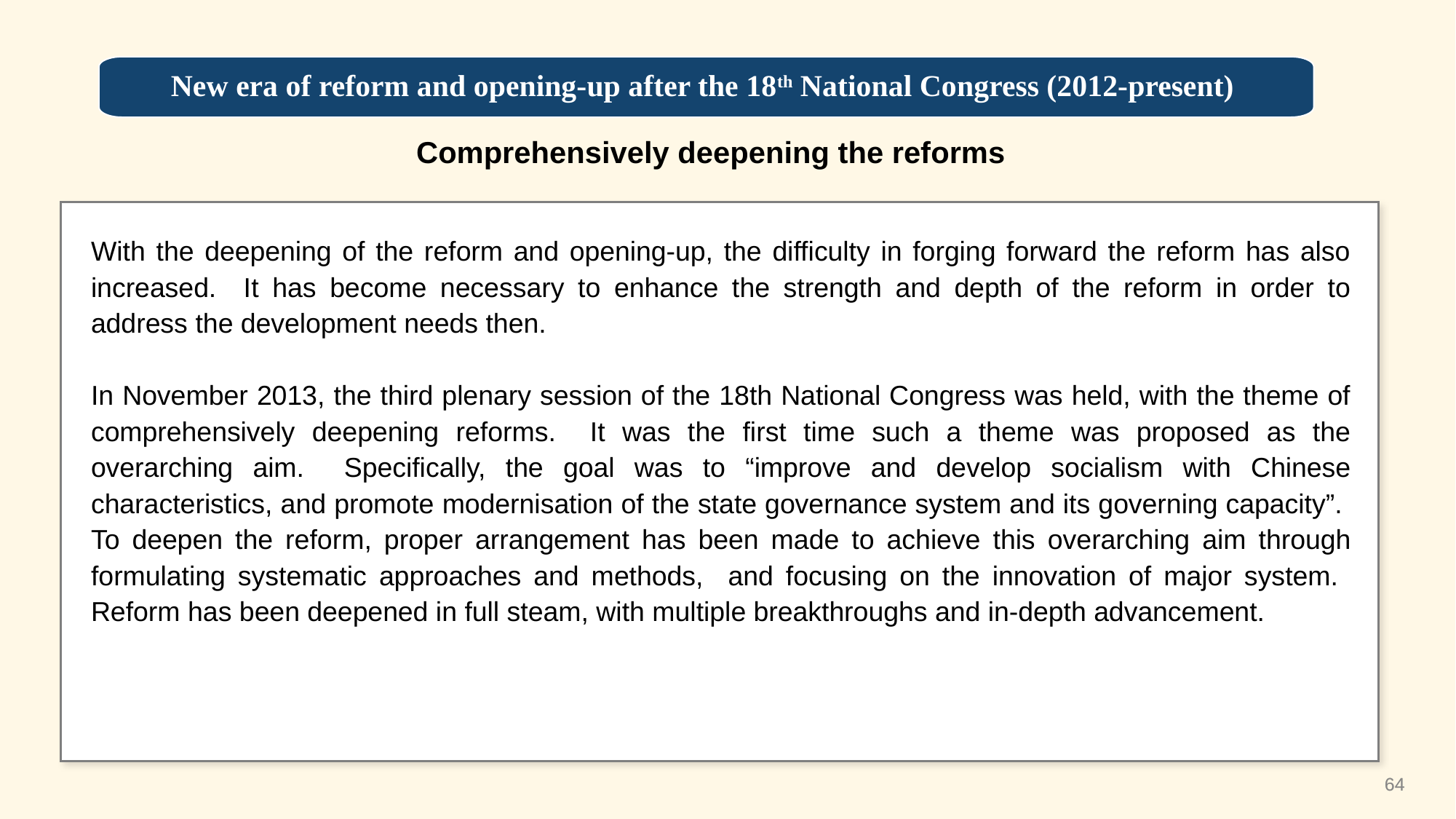

New era of reform and opening-up after the 18th National Congress (2012-present)
Comprehensively deepening the reforms

With the deepening of the reform and opening-up, the difficulty in forging forward the reform has also increased.  It has become necessary to enhance the strength and depth of the reform in order to address the development needs then.

In November 2013, the third plenary session of the 18th National Congress was held, with the theme of comprehensively deepening reforms.  It was the first time such a theme was proposed as the overarching aim.  Specifically, the goal was to “improve and develop socialism with Chinese characteristics, and promote modernisation of the state governance system and its governing capacity”.  To deepen the reform, proper arrangement has been made to achieve this overarching aim through formulating systematic approaches and methods,  and focusing on the innovation of major system.  Reform has been deepened in full steam, with multiple breakthroughs and in-depth advancement.